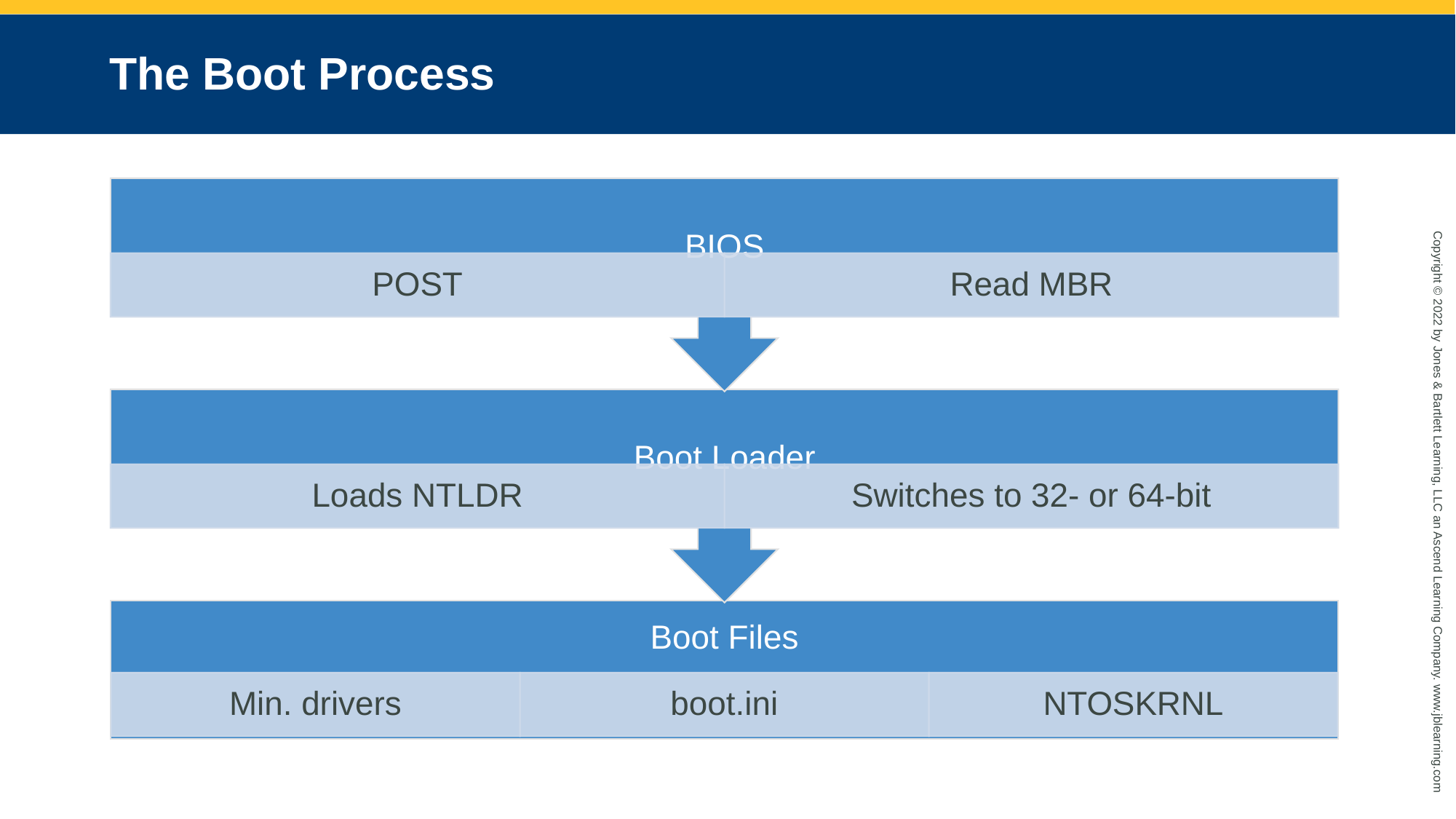

# The Boot Process
Boot Files
Min. drivers
boot.ini
NTOSKRNL
Boot Loader
Loads NTLDR
Switches to 32- or 64-bit
BIOS
POST
Read MBR